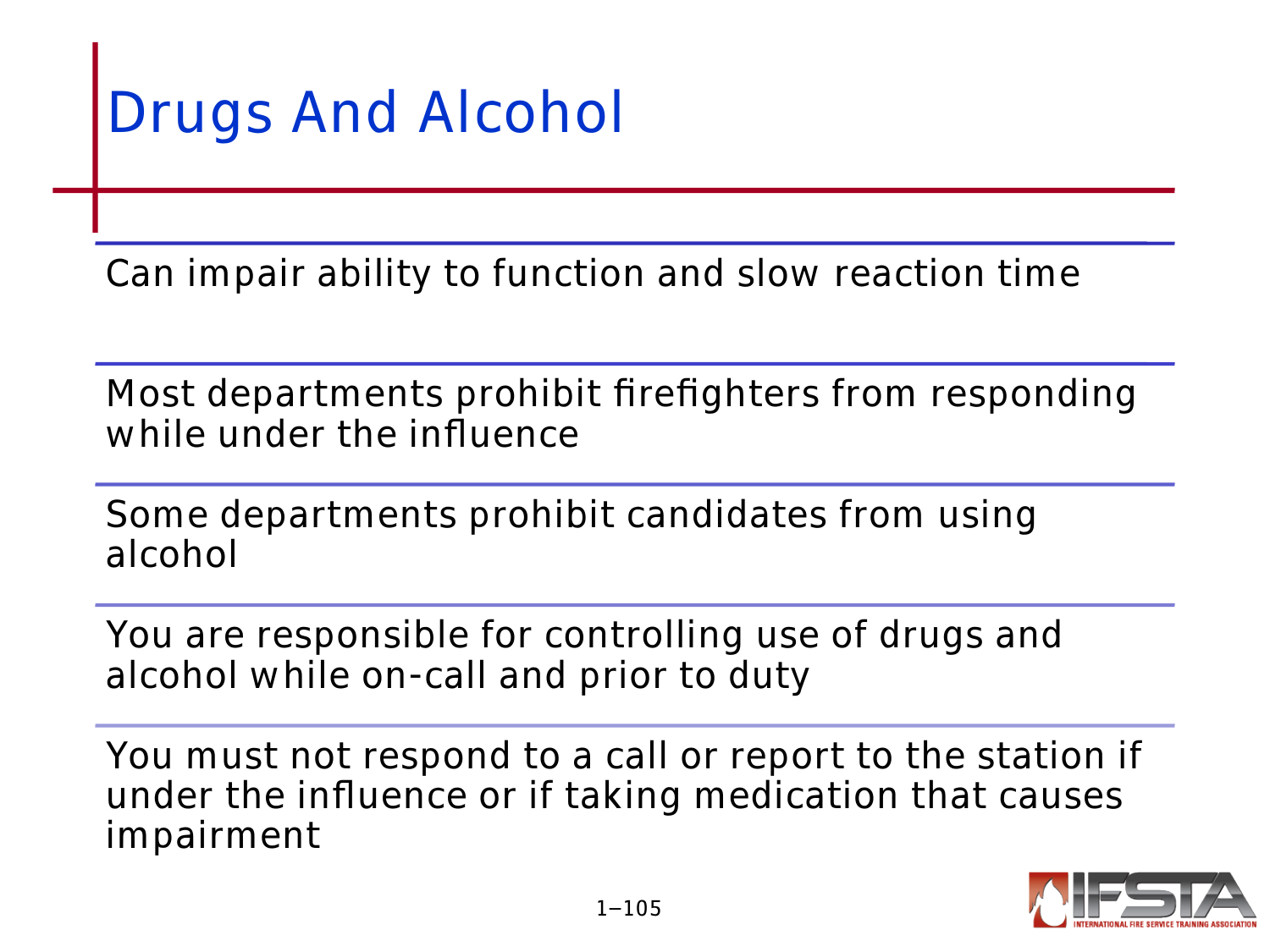

# Drugs And Alcohol
Can impair ability to function and slow reaction time
Most departments prohibit firefighters from responding while under the influence
Some departments prohibit candidates from using alcohol
You are responsible for controlling use of drugs and alcohol while on-call and prior to duty
You must not respond to a call or report to the station if under the influence or if taking medication that causes impairment
1–105